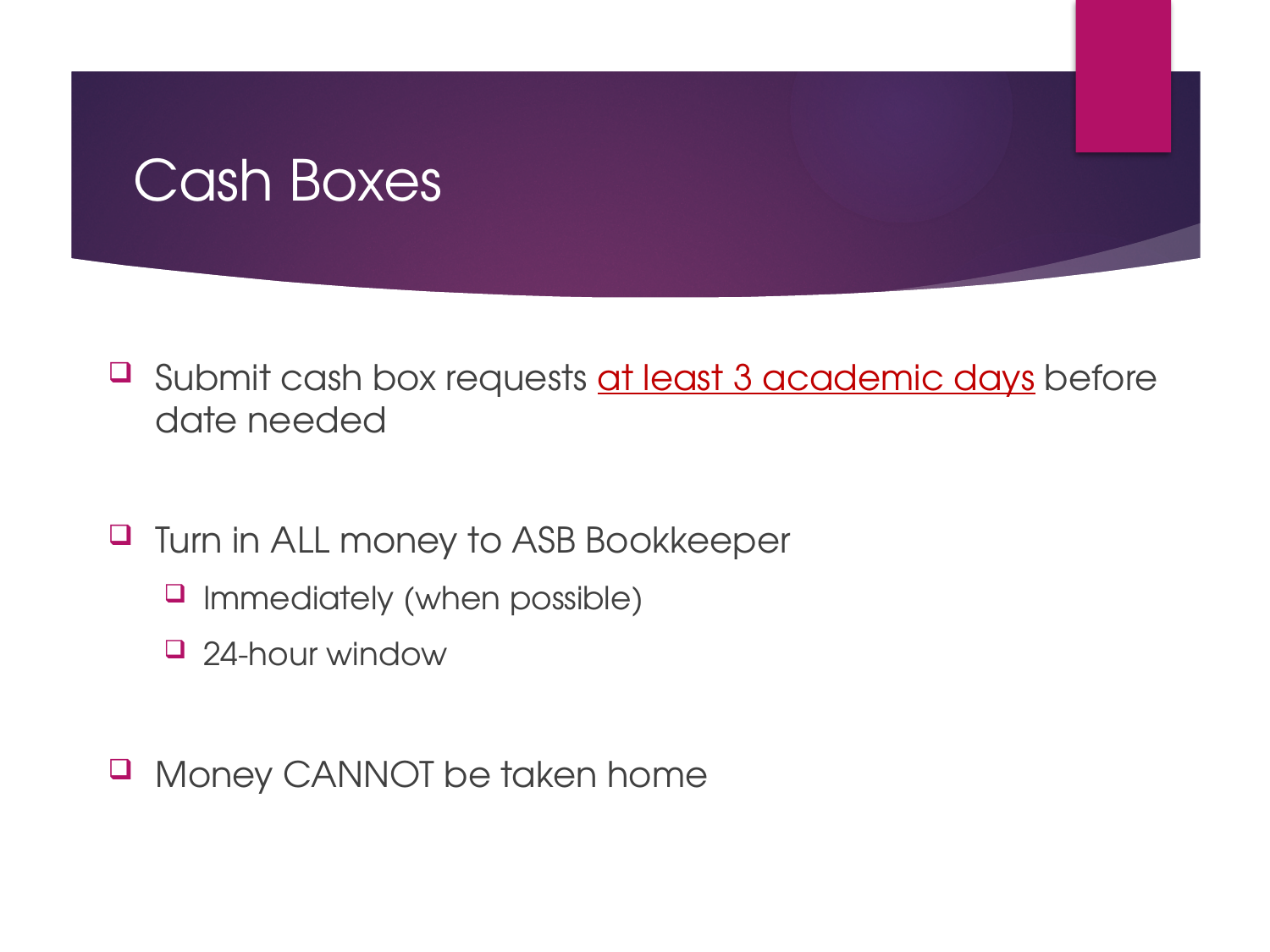

# Cash Boxes
Submit cash box requests at least 3 academic days before date needed

Turn in ALL money to ASB Bookkeeper
Immediately (when possible)
24-hour window

Money CANNOT be taken home